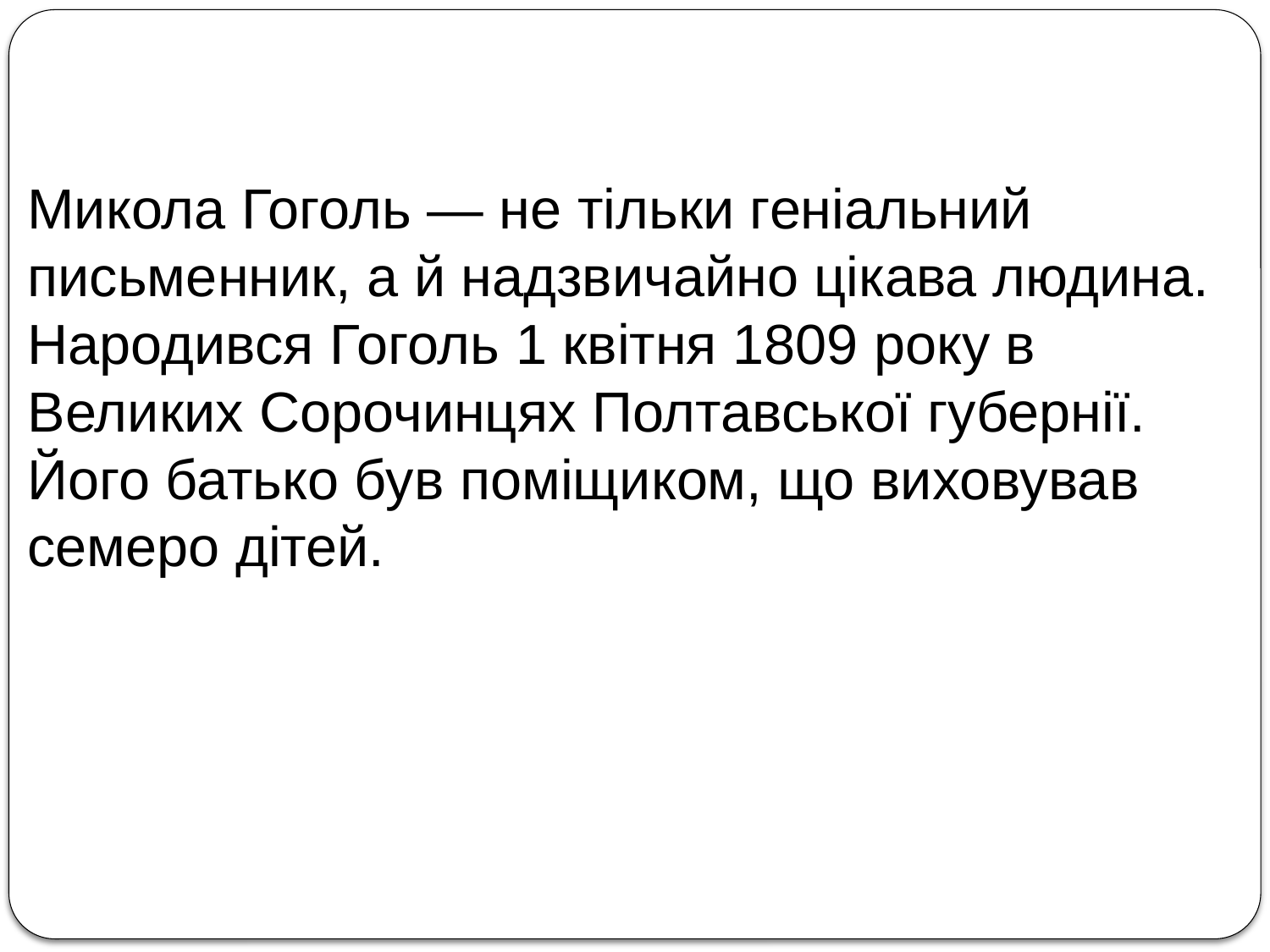

Микола Гоголь — не тільки геніальний письменник, а й надзвичайно цікава людина. Народився Гоголь 1 квітня 1809 року в Великих Сорочинцях Полтавської губернії. Його батько був поміщиком, що виховував семеро дітей.